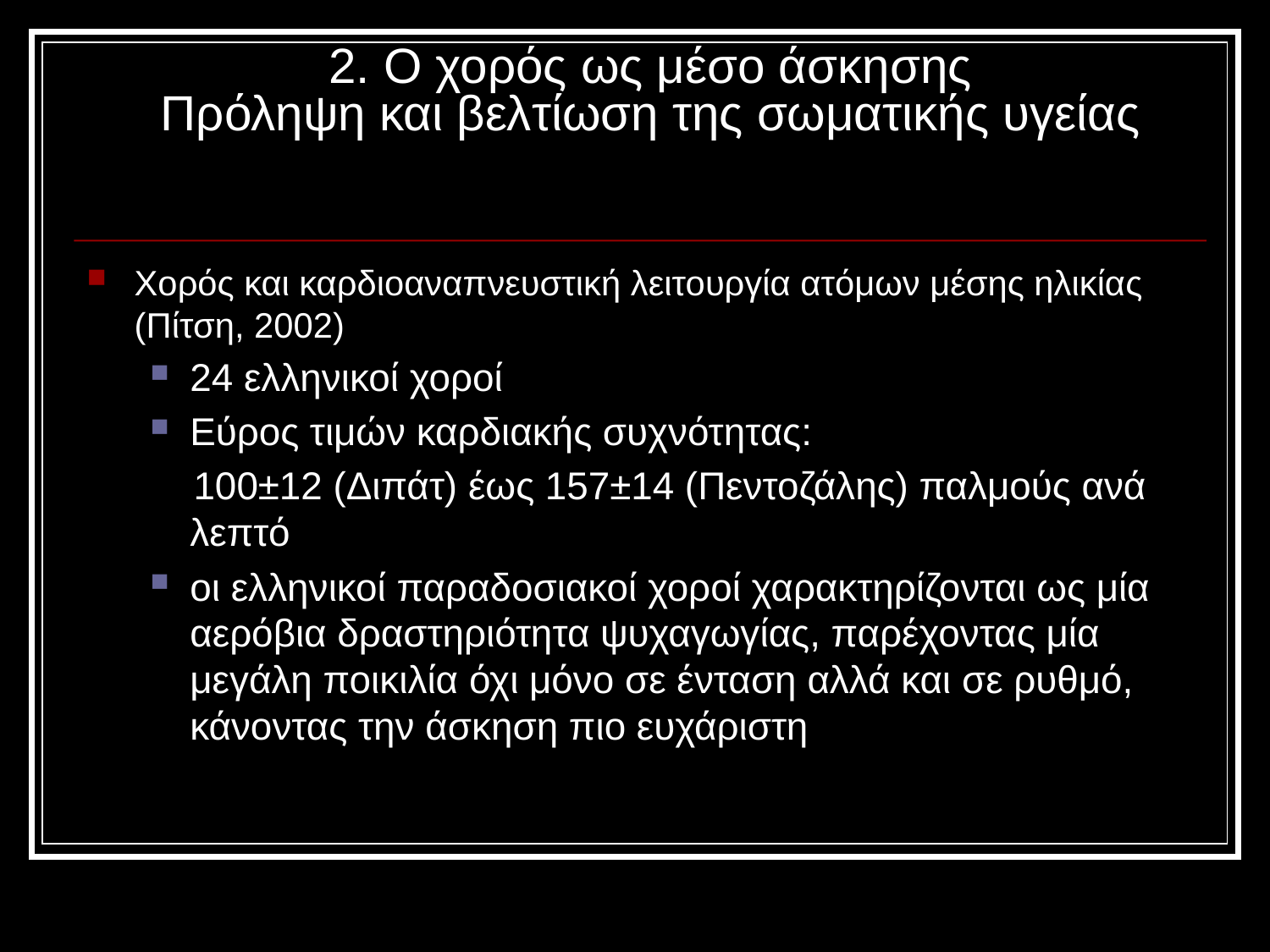

# 2. Ο χορός ως μέσο άσκησης Πρόληψη και βελτίωση της σωματικής υγείας
Χορός και καρδιοαναπνευστική λειτουργία ατόμων μέσης ηλικίας (Πίτση, 2002)
24 ελληνικοί χοροί
Εύρος τιμών καρδιακής συχνότητας:
    100±12 (Διπάτ) έως 157±14 (Πεντοζάλης) παλμούς ανά λεπτό
οι ελληνικοί παραδοσιακοί χοροί χαρακτηρίζονται ως μία αερόβια δραστηριότητα ψυχαγωγίας, παρέχοντας μία μεγάλη ποικιλία όχι μόνο σε ένταση αλλά και σε ρυθμό, κάνοντας την άσκηση πιο ευχάριστη